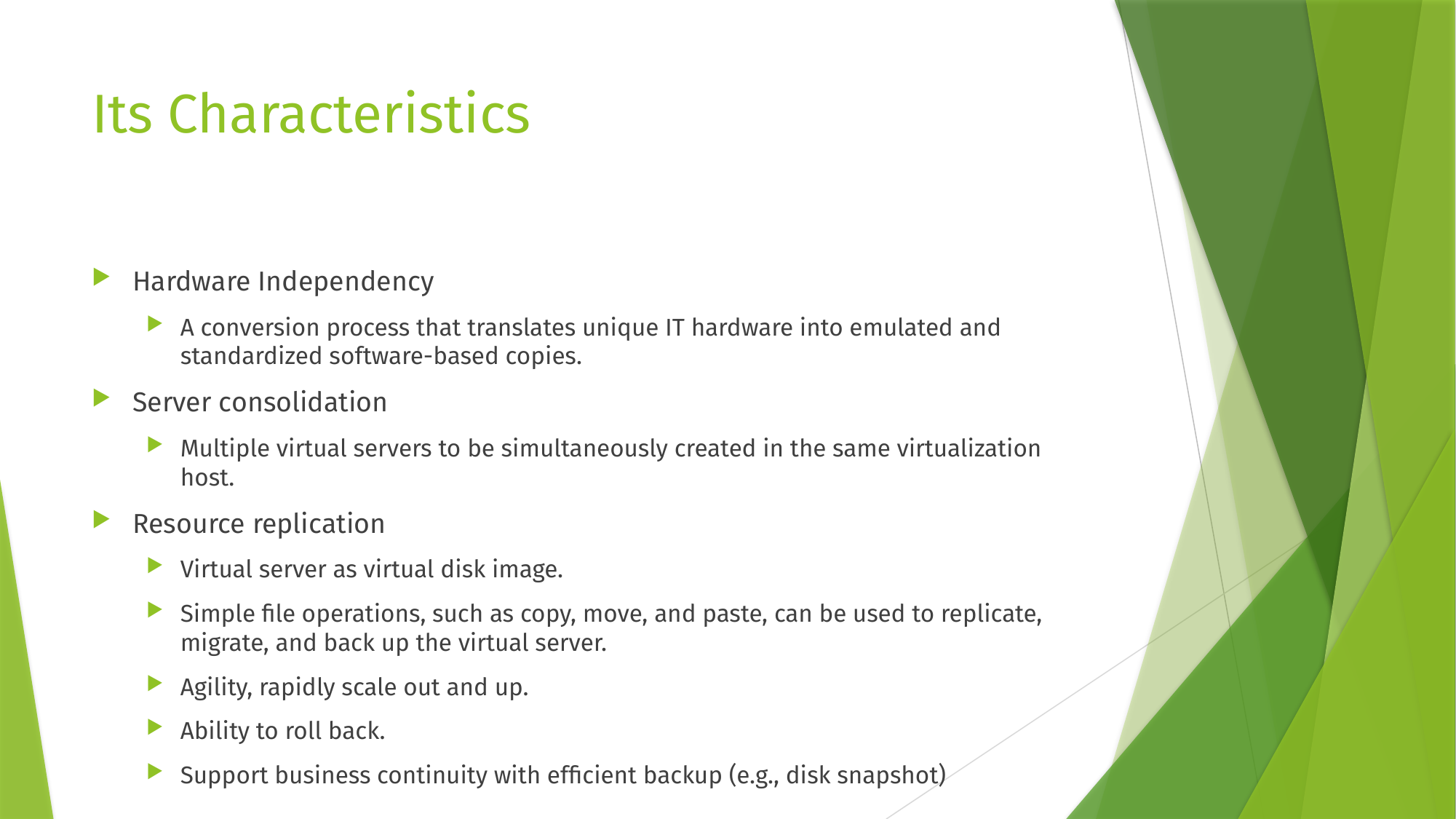

# Its Characteristics
Hardware Independency
A conversion process that translates unique IT hardware into emulated and standardized software-based copies.
Server consolidation
Multiple virtual servers to be simultaneously created in the same virtualization host.
Resource replication
Virtual server as virtual disk image.
Simple file operations, such as copy, move, and paste, can be used to replicate, migrate, and back up the virtual server.
Agility, rapidly scale out and up.
Ability to roll back.
Support business continuity with efficient backup (e.g., disk snapshot)